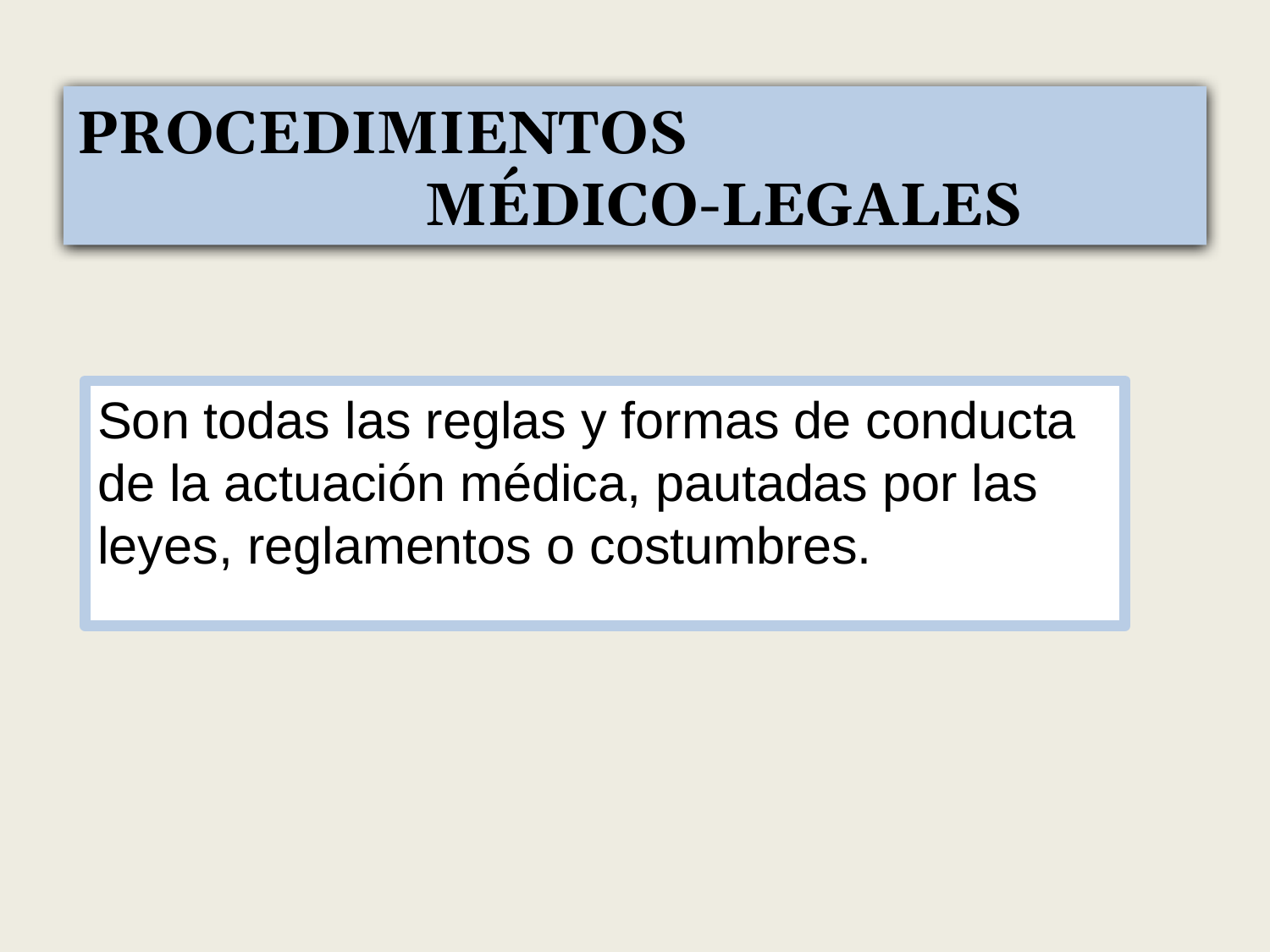

# PROCEDIMIENTOS MÉDICO-LEGALES
Son todas las reglas y formas de conducta de la actuación médica, pautadas por las leyes, reglamentos o costumbres.